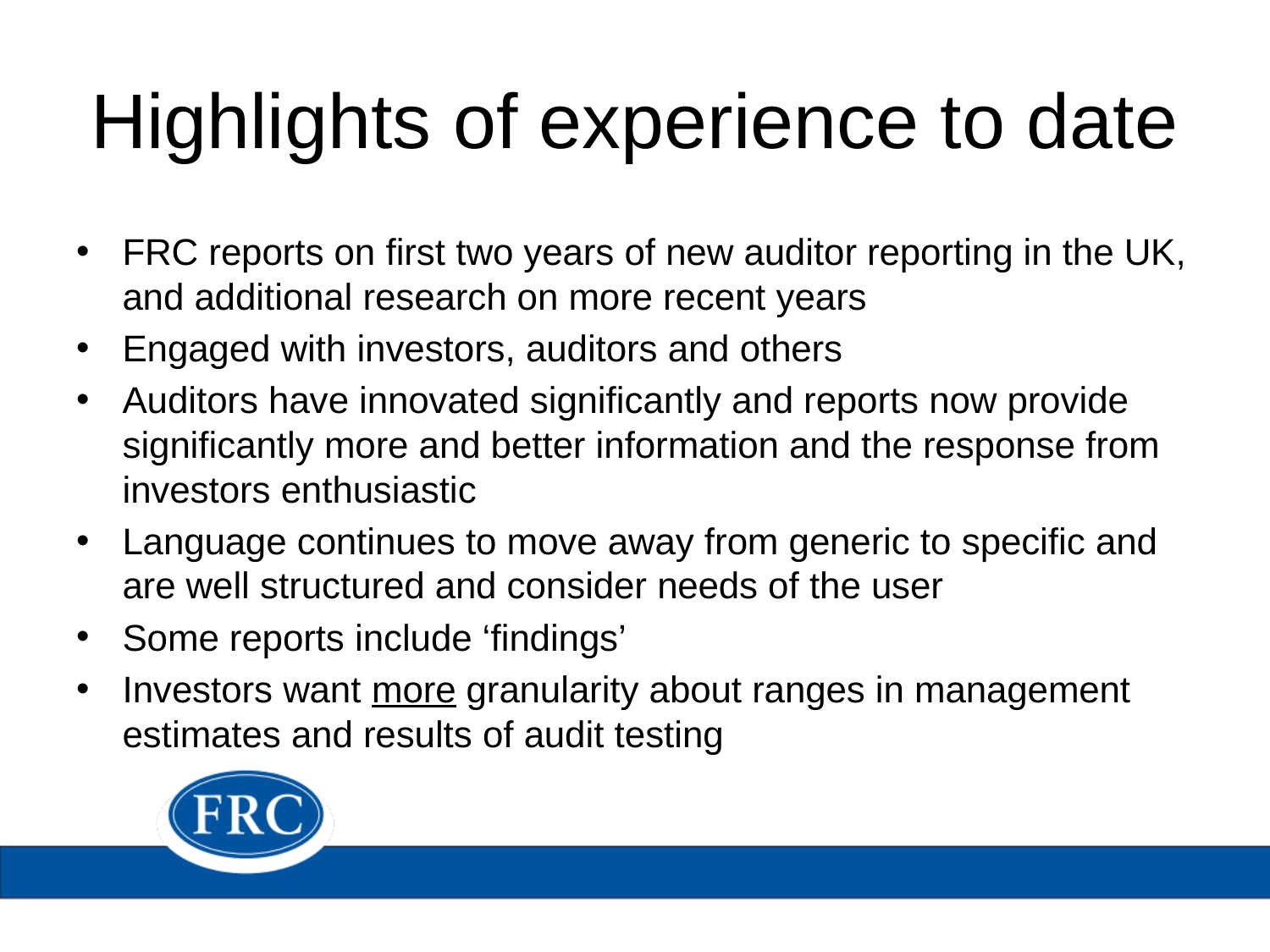

# Highlights of experience to date
FRC reports on first two years of new auditor reporting in the UK, and additional research on more recent years
Engaged with investors, auditors and others
Auditors have innovated significantly and reports now provide significantly more and better information and the response from investors enthusiastic
Language continues to move away from generic to specific and are well structured and consider needs of the user
Some reports include ‘findings’
Investors want more granularity about ranges in management estimates and results of audit testing